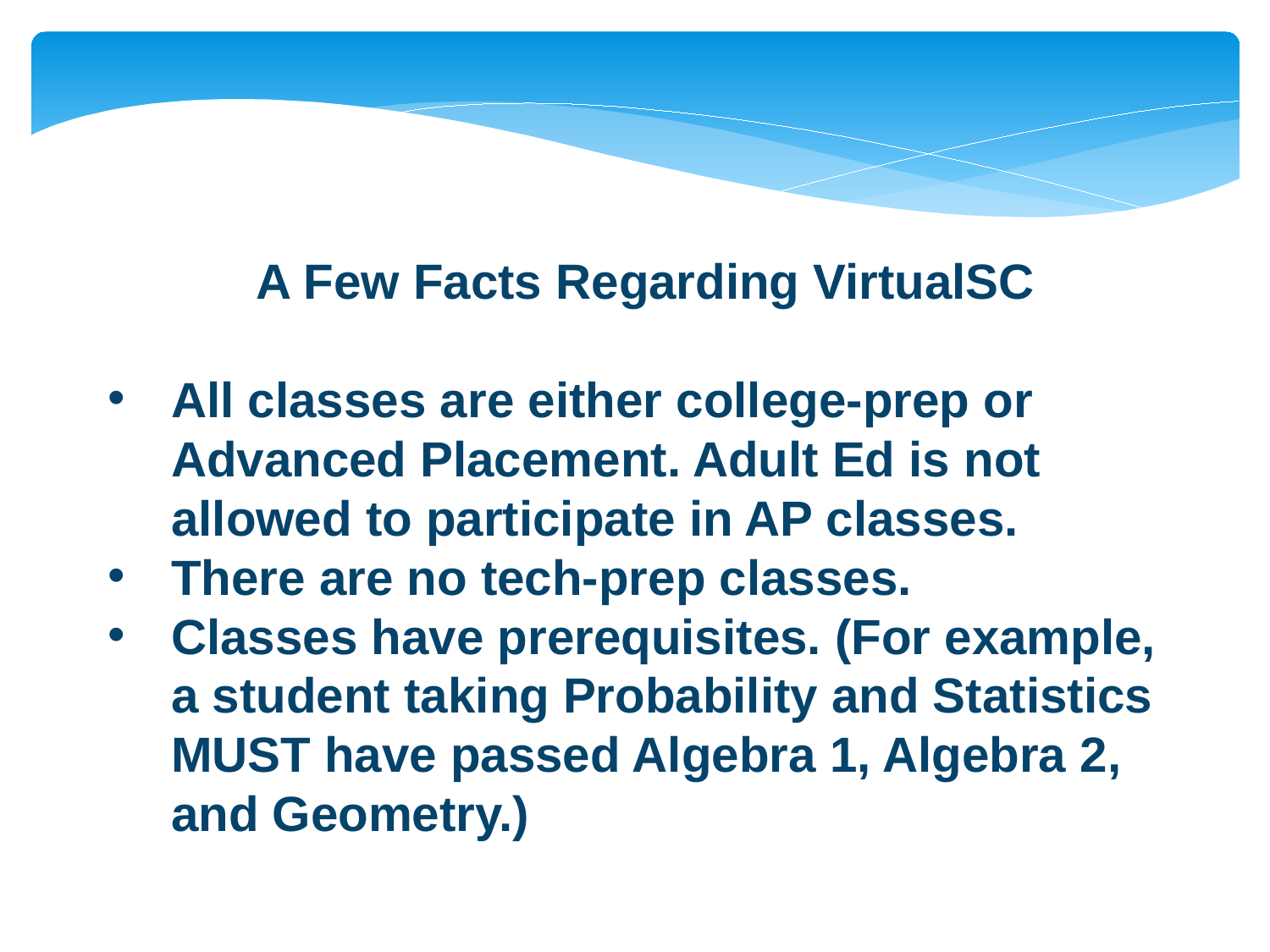

A Few Facts Regarding VirtualSC

All classes are either college-prep or Advanced Placement. Adult Ed is not allowed to participate in AP classes.
There are no tech-prep classes.
Classes have prerequisites. (For example, a student taking Probability and Statistics MUST have passed Algebra 1, Algebra 2, and Geometry.)